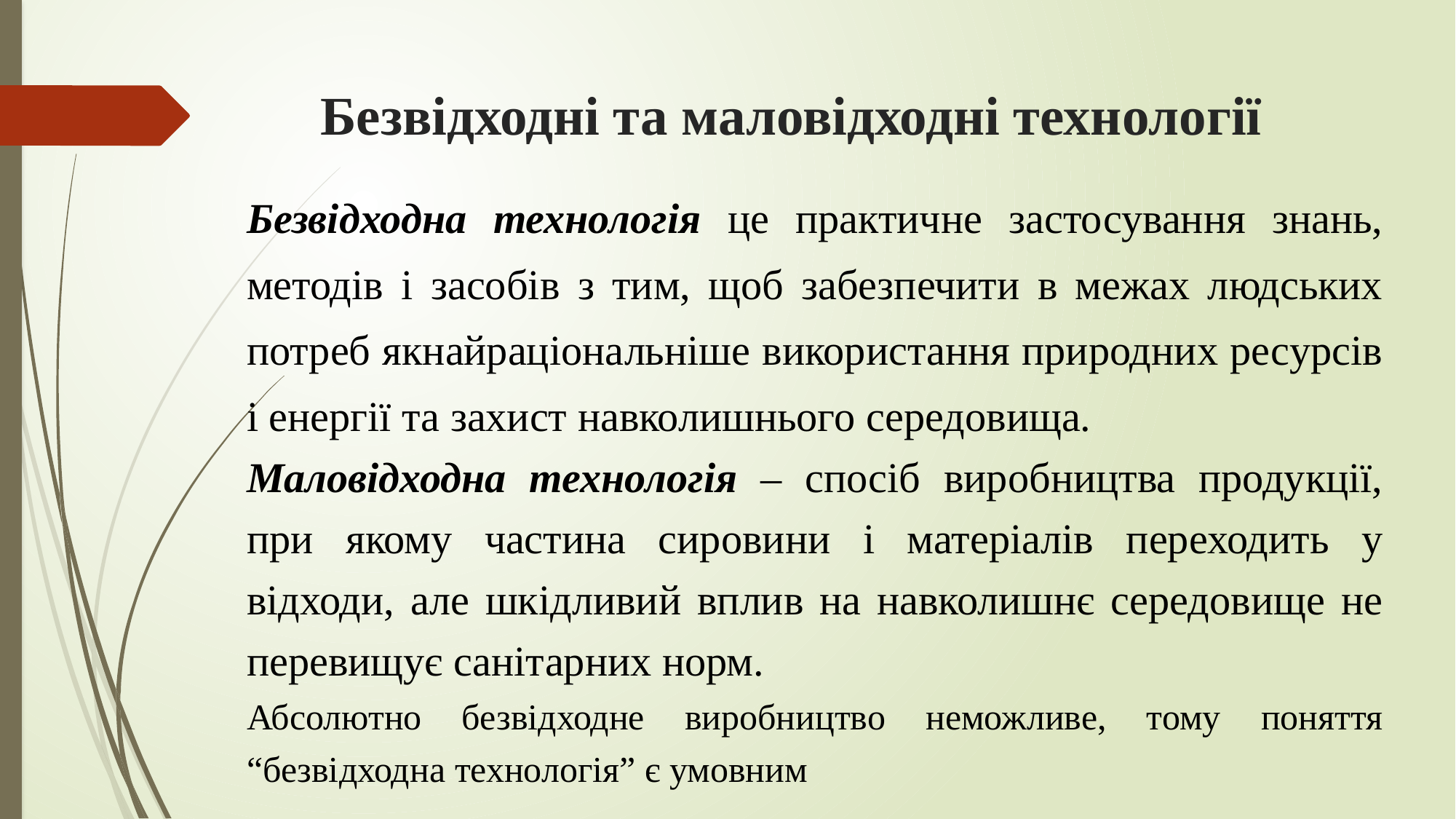

# Безвідходні та маловідходні технології
Безвідходна технологія це практичне застосування знань, методів і засобів з тим, щоб забезпечити в межах людських потреб якнайраціональніше використання природних ресурсів і енергії та захист навколишнього середовища.
Маловідходна технологія – спосіб виробництва продукції, при якому частина сировини і матеріалів переходить у відходи, але шкідливий вплив на навколишнє середовище не перевищує санітарних норм.
Абсолютно безвідходне виробництво неможливе, тому поняття “безвідходна технологія” є умовним